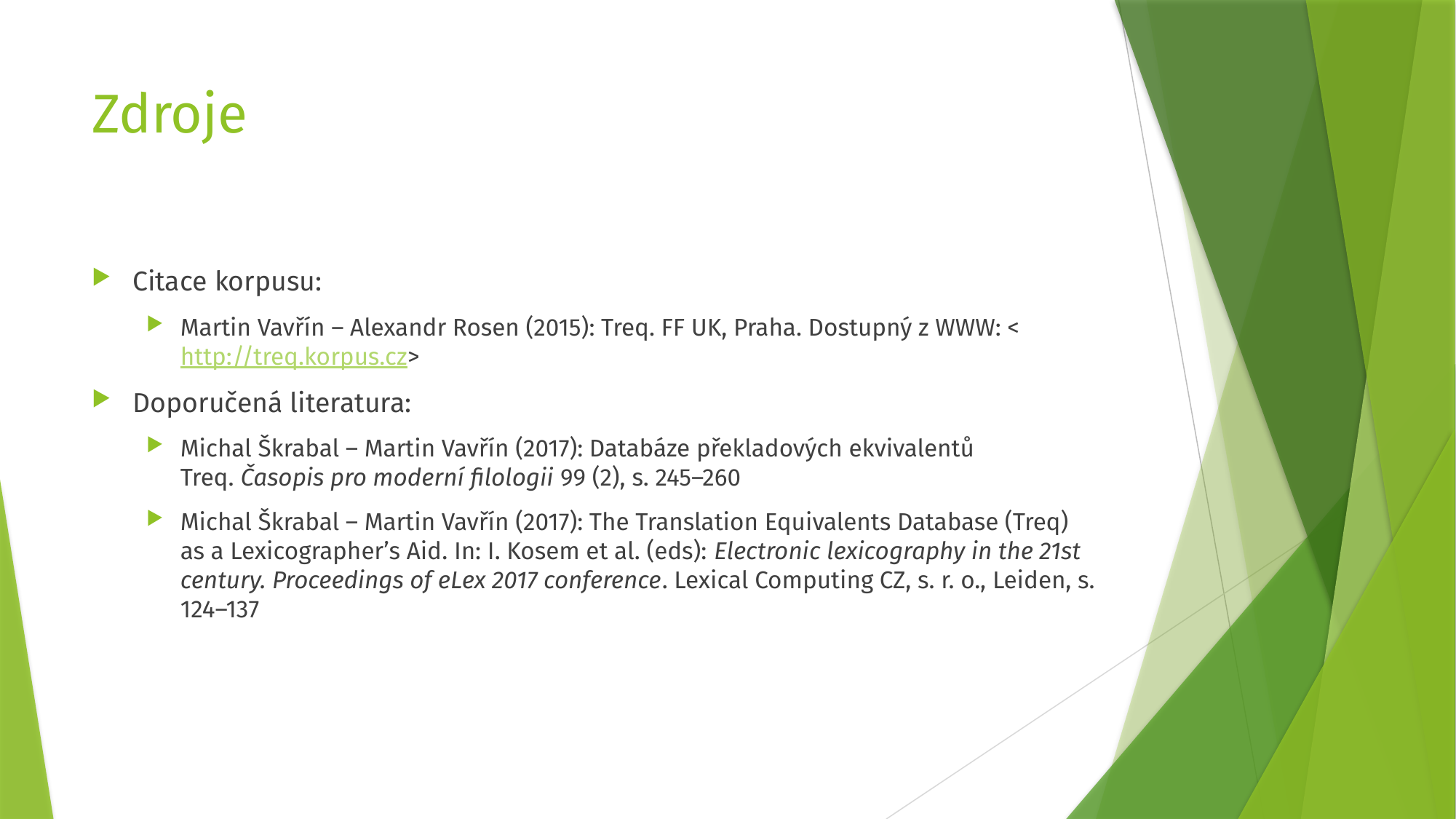

# Zdroje
Citace korpusu:
Martin Vavřín – Alexandr Rosen (2015): Treq. FF UK, Praha. Dostupný z WWW: <http://treq.korpus.cz>
Doporučená literatura:
Michal Škrabal – Martin Vavřín (2017): Databáze překladových ekvivalentů Treq. Časopis pro moderní filologii 99 (2), s. 245–260
Michal Škrabal – Martin Vavřín (2017): The Translation Equivalents Database (Treq) as a Lexicographer’s Aid. In: I. Kosem et al. (eds): Electronic lexicography in the 21st century. Proceedings of eLex 2017 conference. Lexical Computing CZ, s. r. o., Leiden, s. 124–137